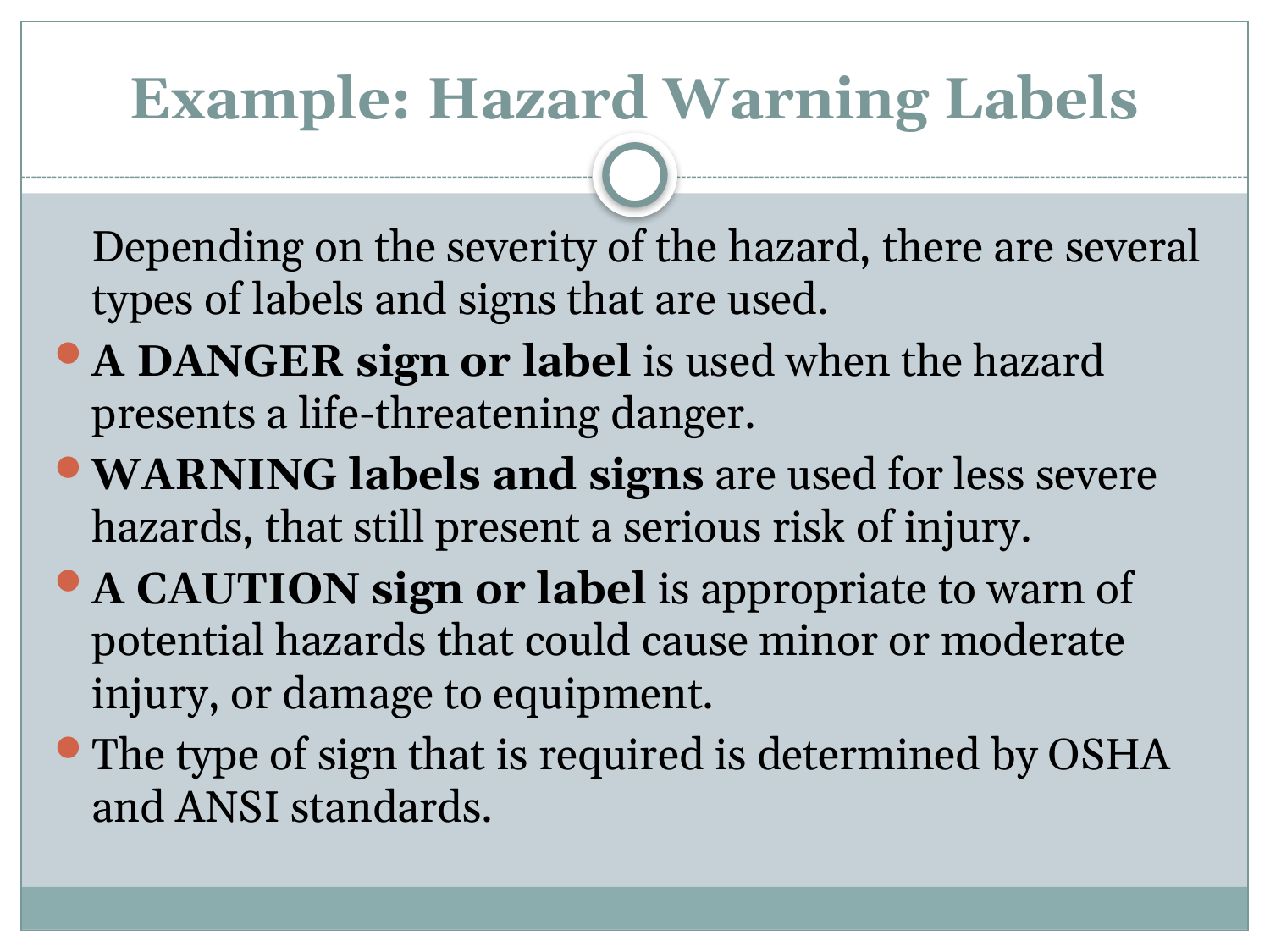

# Example: Hazard Warning Labels
	Depending on the severity of the hazard, there are several types of labels and signs that are used.
A DANGER sign or label is used when the hazard presents a life-threatening danger.
WARNING labels and signs are used for less severe hazards, that still present a serious risk of injury.
A CAUTION sign or label is appropriate to warn of potential hazards that could cause minor or moderate injury, or damage to equipment.
The type of sign that is required is determined by OSHA and ANSI standards.